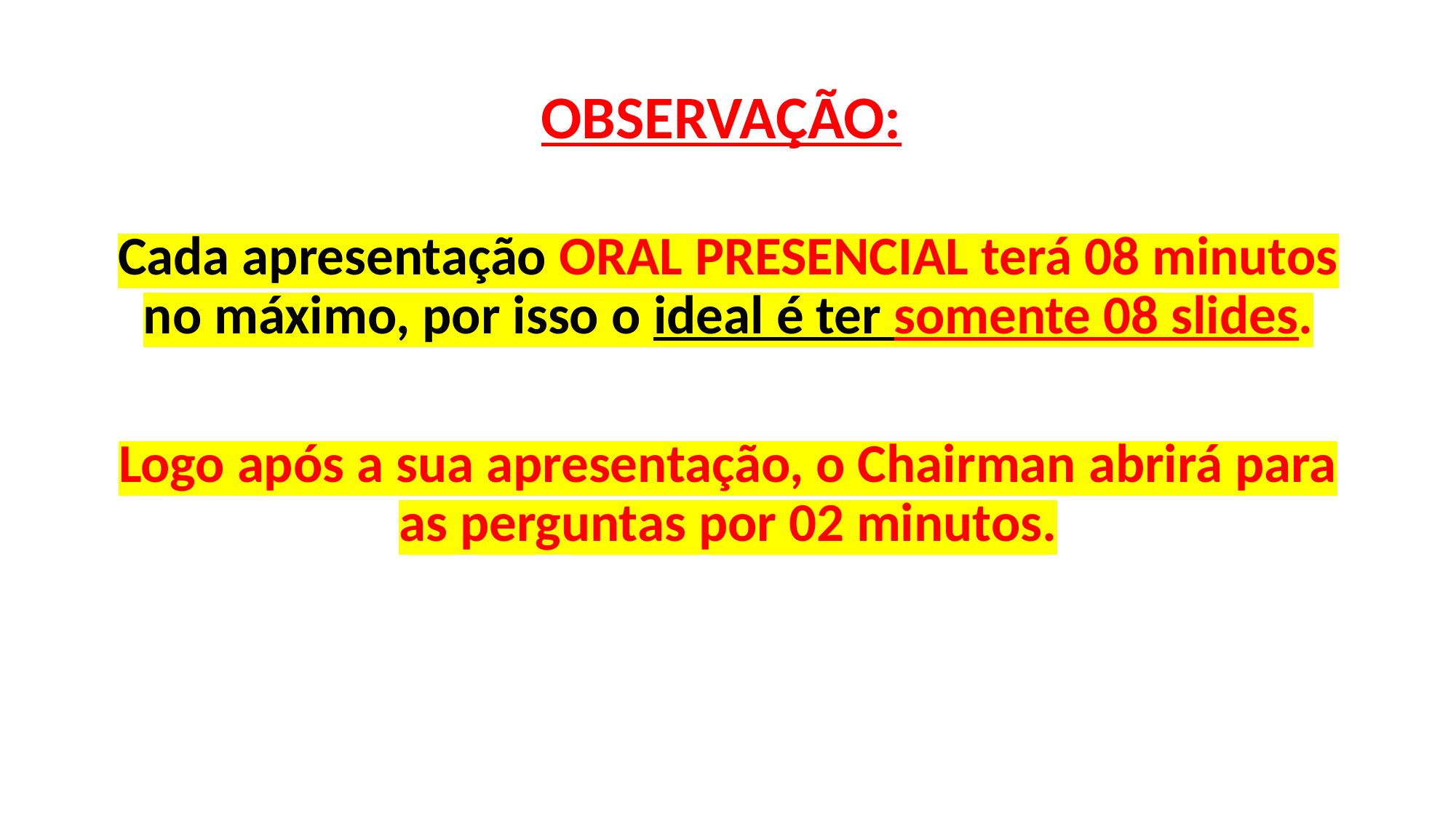

OBSERVAÇÃO:

Cada apresentação ORAL PRESENCIAL terá 08 minutos no máximo, por isso o ideal é ter somente 08 slides.

Logo após a sua apresentação, o Chairman abrirá para as perguntas por 02 minutos.